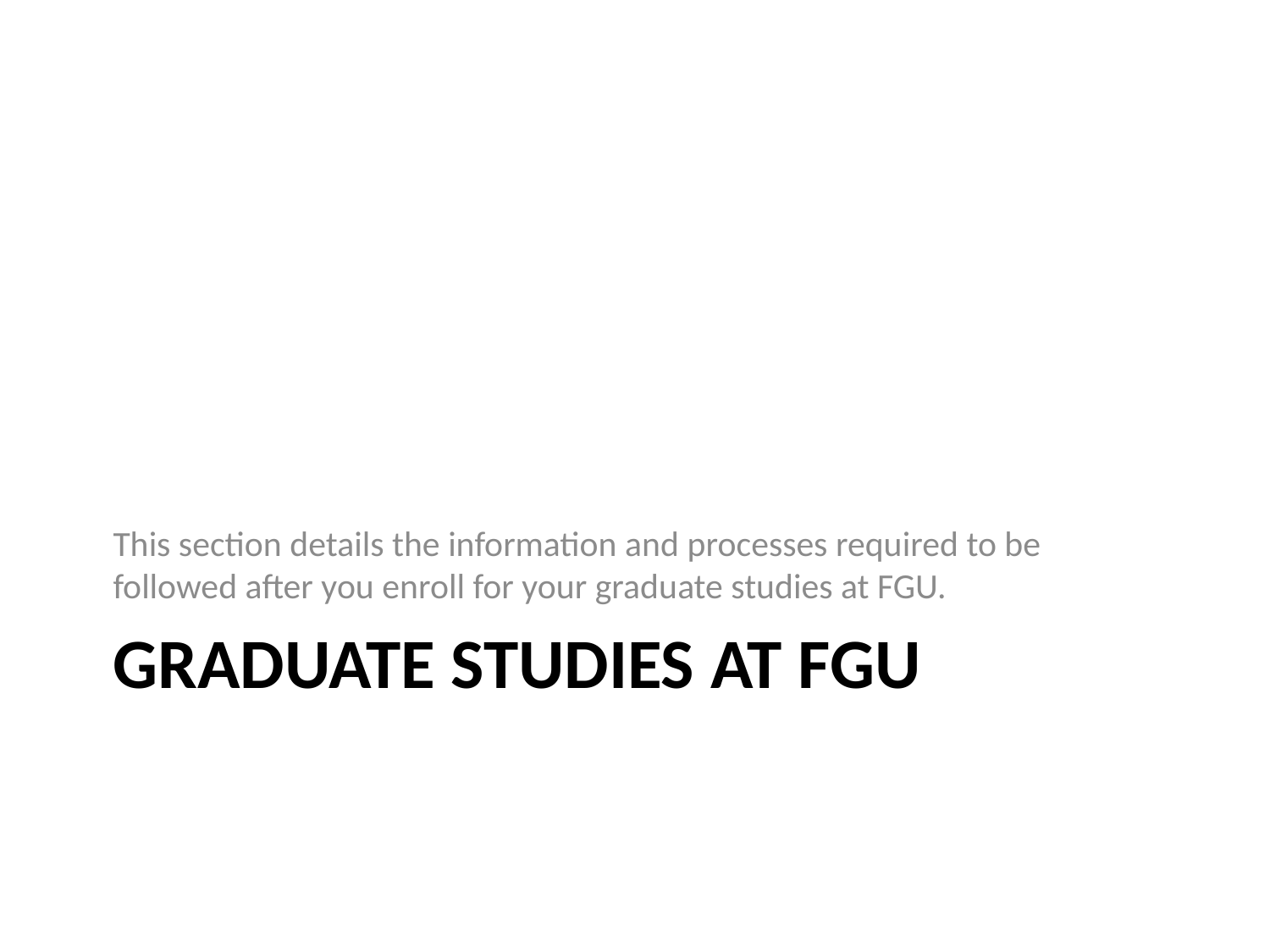

This section details the information and processes required to be followed after you enroll for your graduate studies at FGU.
# Graduate Studies at FGU